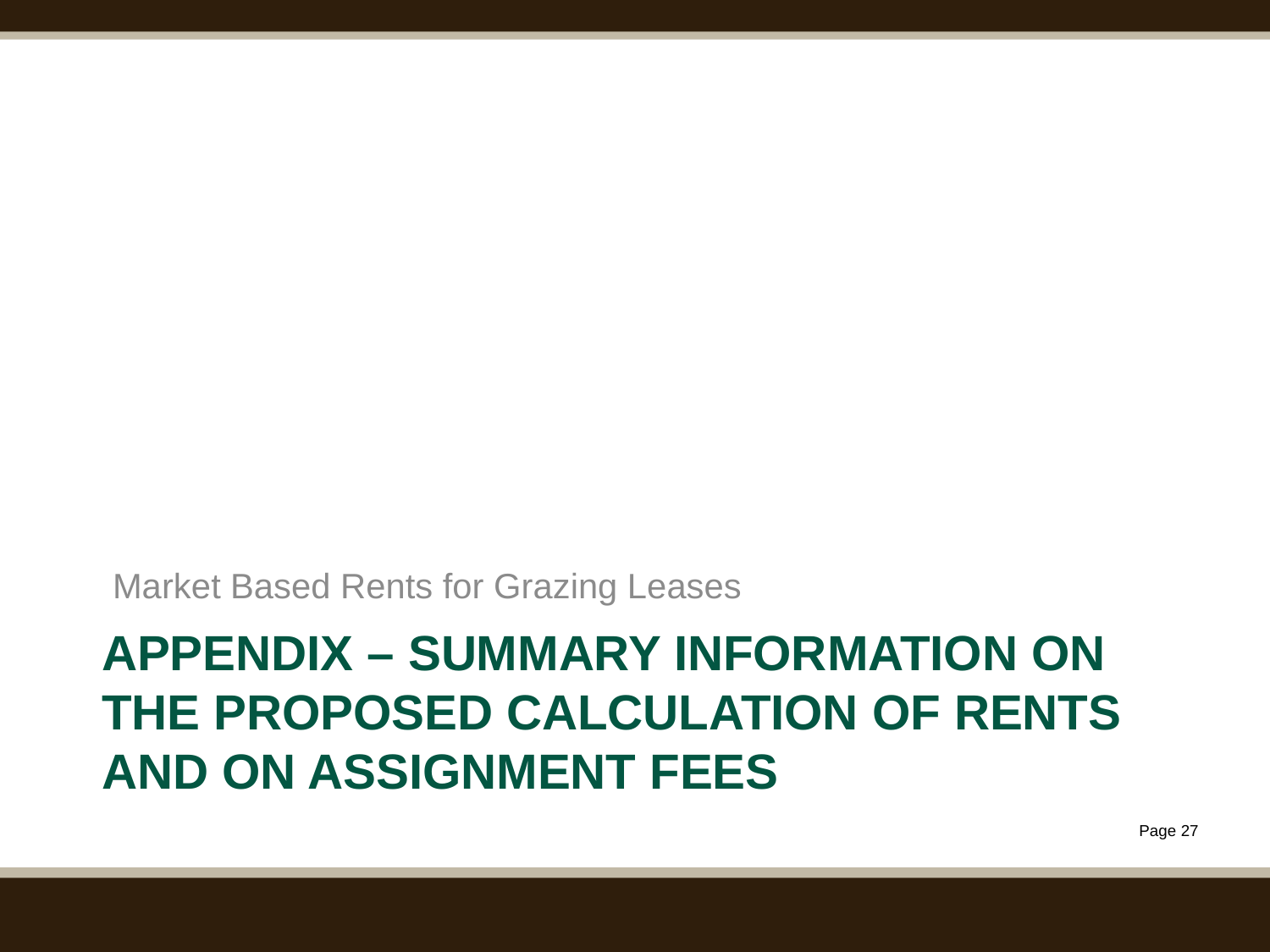

Market Based Rents for Grazing Leases
# Appendix – Summary Information On the Proposed Calculation of Rents and on Assignment Fees